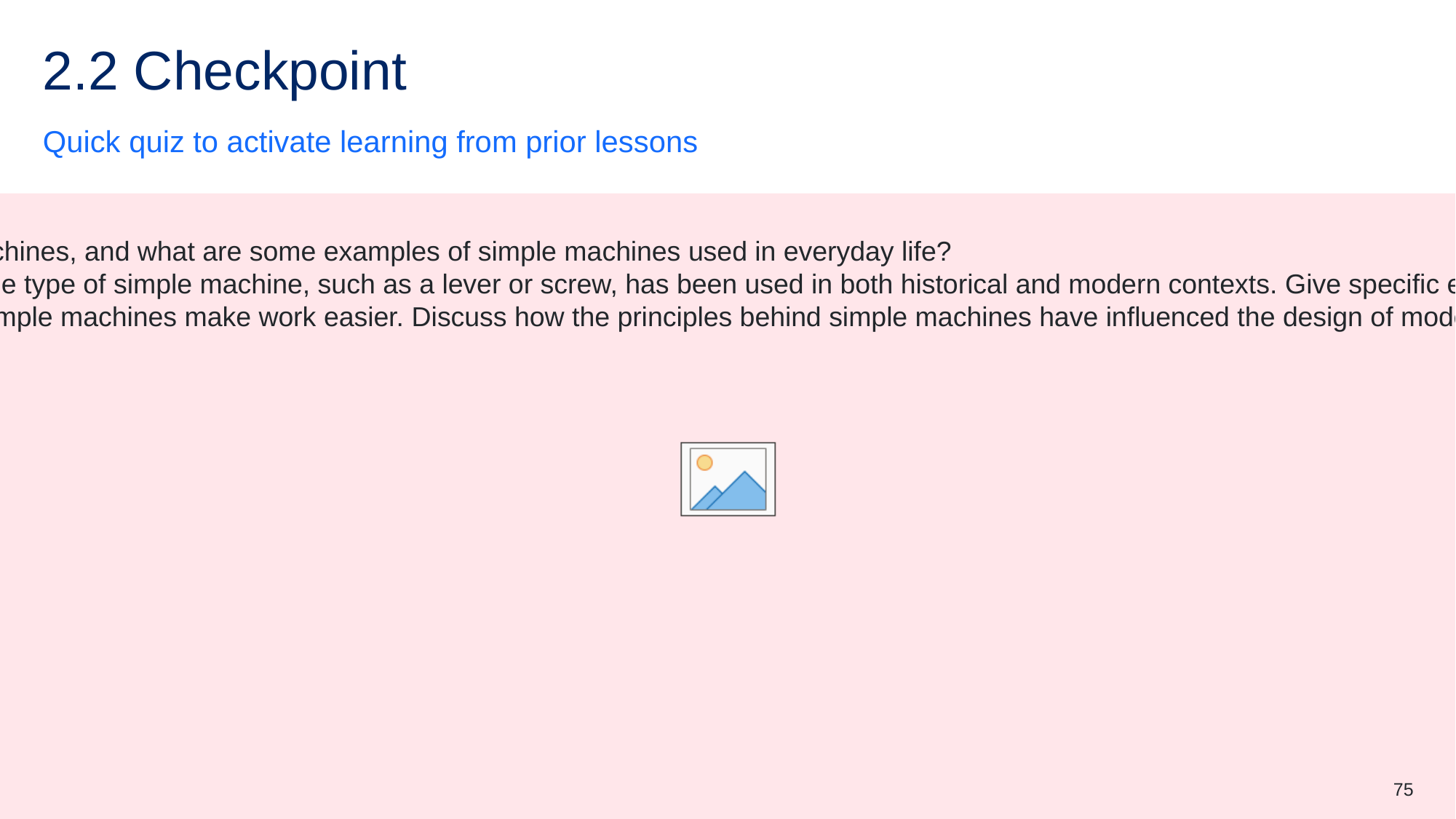

# 2.2 Checkpoint
Quick quiz to activate learning from prior lessons
Everybody – What are simple machines, and what are some examples of simple machines used in everyday life?
Mini-challenge – Describe how one type of simple machine, such as a lever or screw, has been used in both historical and modern contexts. Give specific examples of its use in everyday life.
Super challenge – Explain how simple machines make work easier. Discuss how the principles behind simple machines have influenced the design of modern machinery and technology.
75